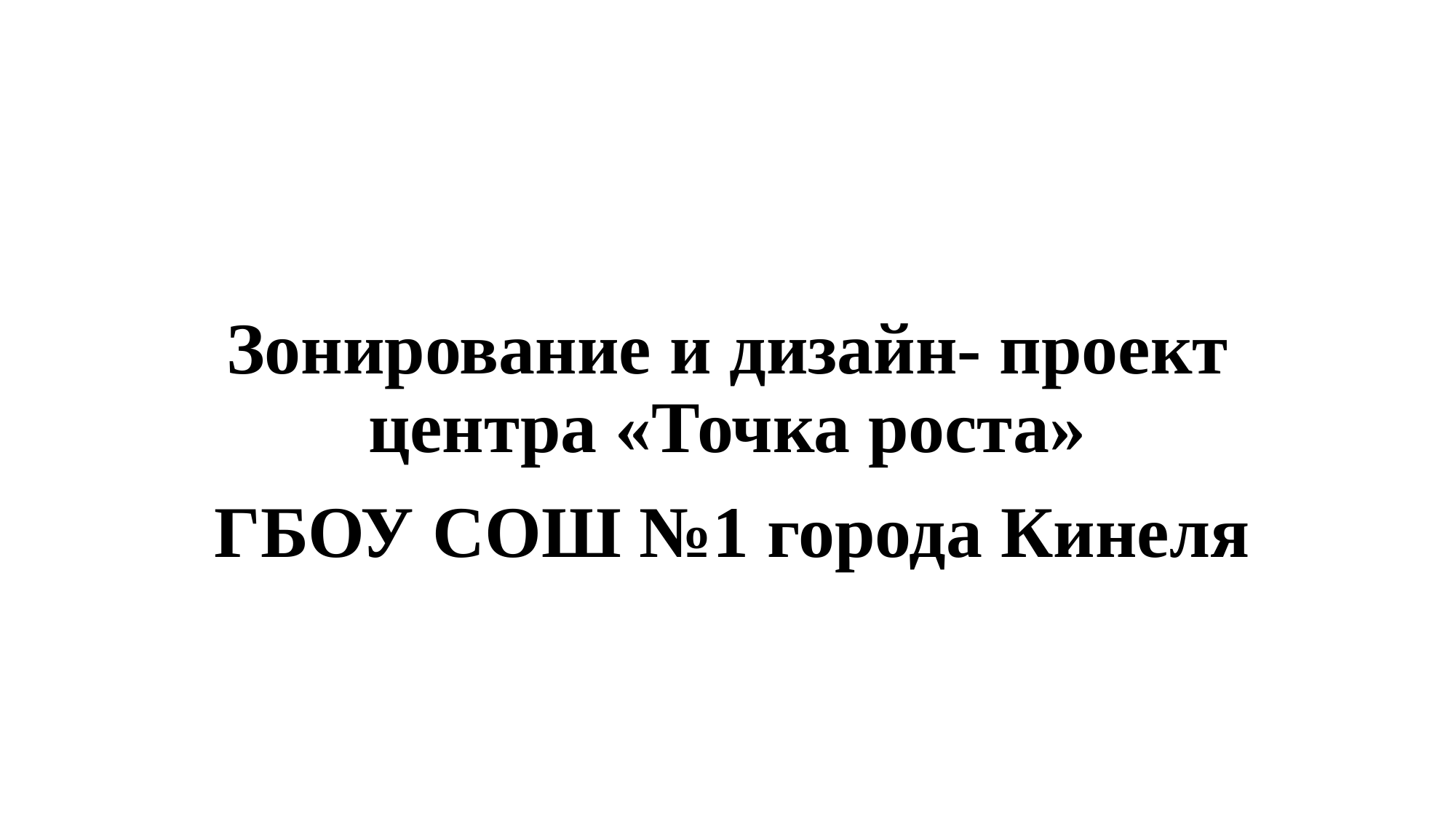

# Зонирование и дизайн- проект центра «Точка роста»

 ГБОУ СОШ №1 города Кинеля